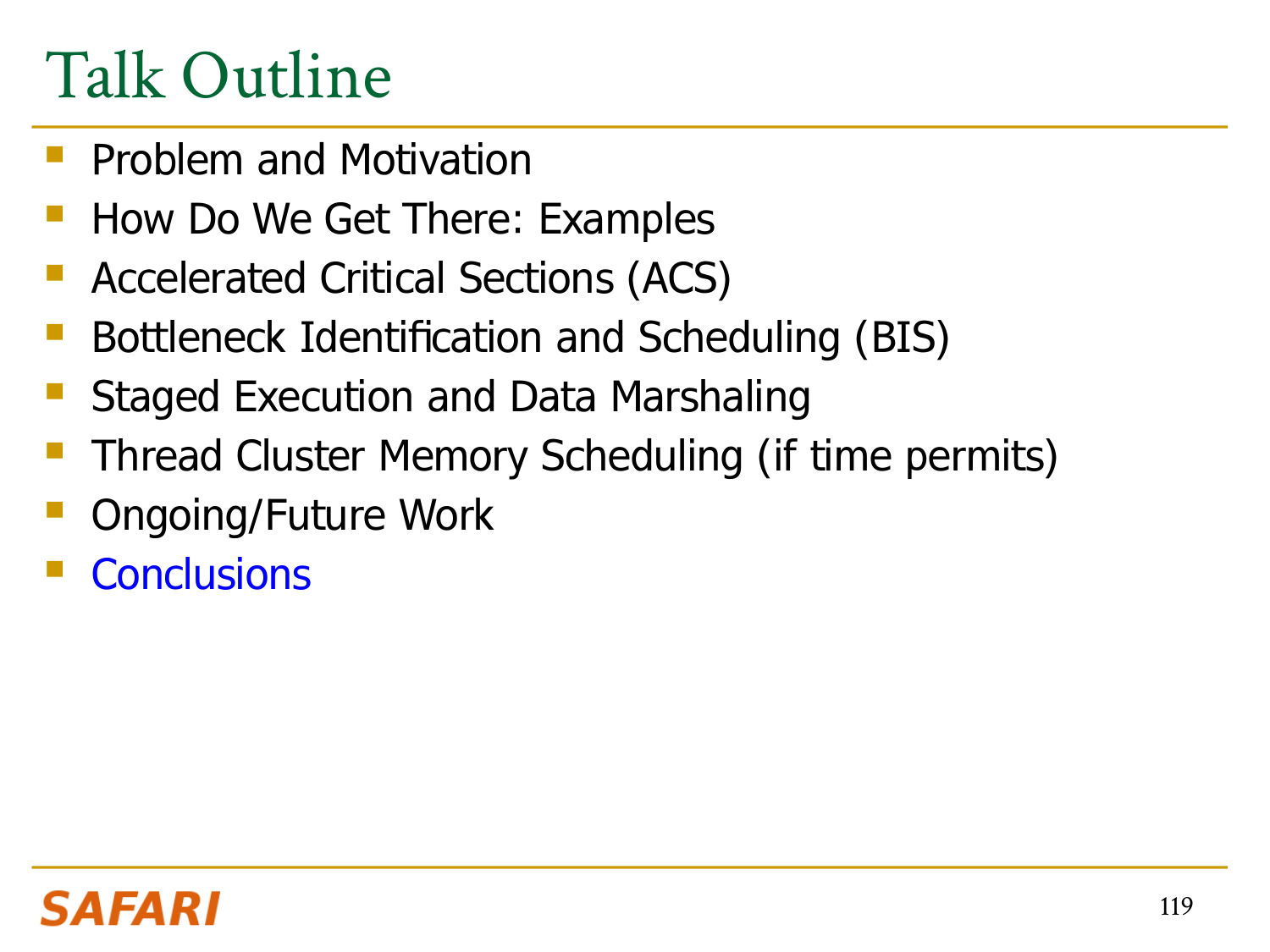

# Talk Outline
Problem and Motivation
How Do We Get There: Examples
Accelerated Critical Sections (ACS)
Bottleneck Identification and Scheduling (BIS)
Staged Execution and Data Marshaling
Thread Cluster Memory Scheduling (if time permits)
Ongoing/Future Work
Conclusions

119